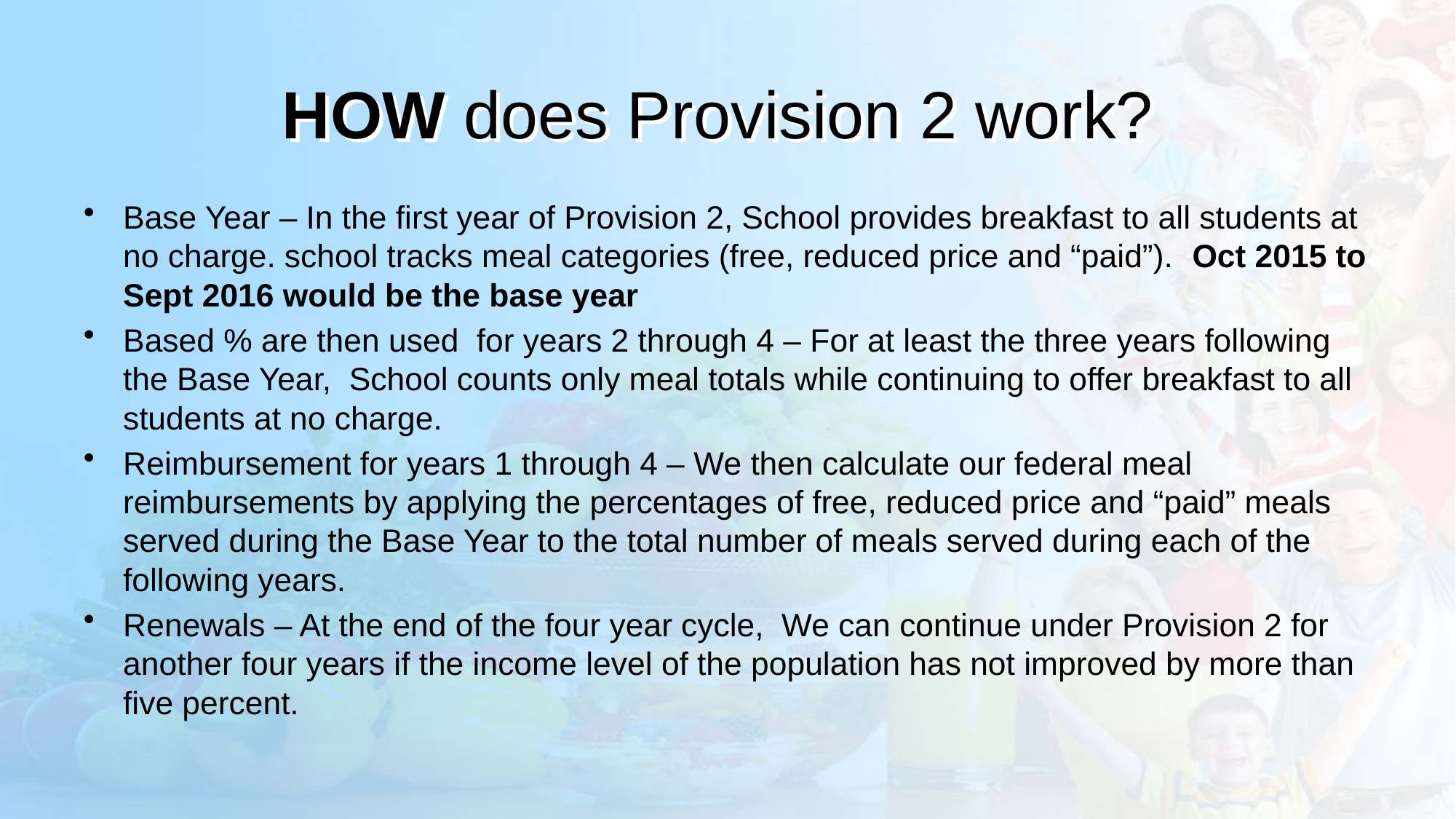

# HOW does Provision 2 work?
Base Year – In the first year of Provision 2, School provides breakfast to all students at no charge. school tracks meal categories (free, reduced price and “paid”).  Oct 2015 to Sept 2016 would be the base year
Based % are then used  for years 2 through 4 – For at least the three years following the Base Year,  School counts only meal totals while continuing to offer breakfast to all students at no charge.
Reimbursement for years 1 through 4 – We then calculate our federal meal reimbursements by applying the percentages of free, reduced price and “paid” meals served during the Base Year to the total number of meals served during each of the following years.
Renewals – At the end of the four year cycle,  We can continue under Provision 2 for another four years if the income level of the population has not improved by more than five percent.